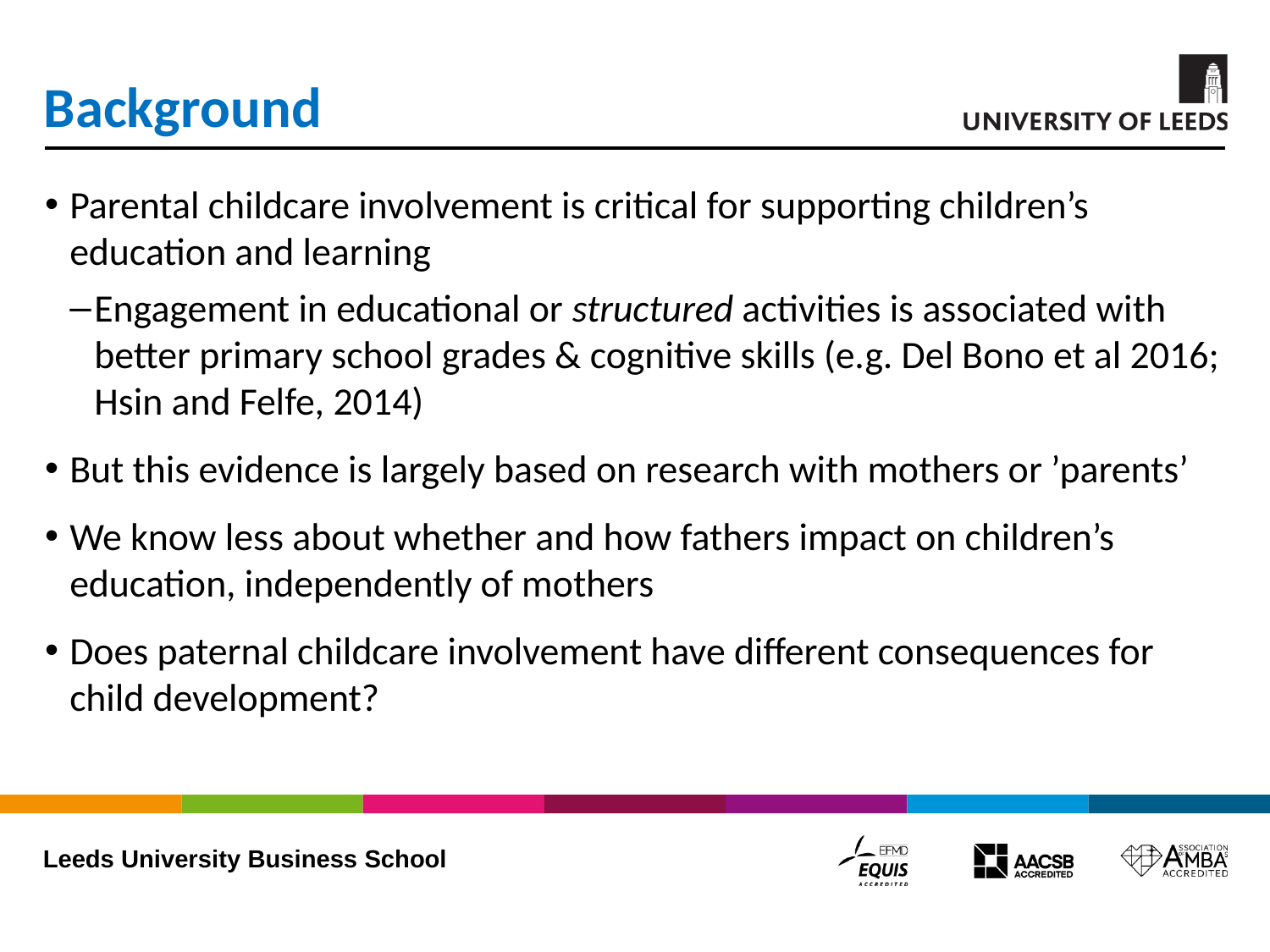

# Background
Parental childcare involvement is critical for supporting children’s education and learning
Engagement in educational or structured activities is associated with better primary school grades & cognitive skills (e.g. Del Bono et al 2016; Hsin and Felfe, 2014)
But this evidence is largely based on research with mothers or ’parents’
We know less about whether and how fathers impact on children’s education, independently of mothers
Does paternal childcare involvement have different consequences for child development?